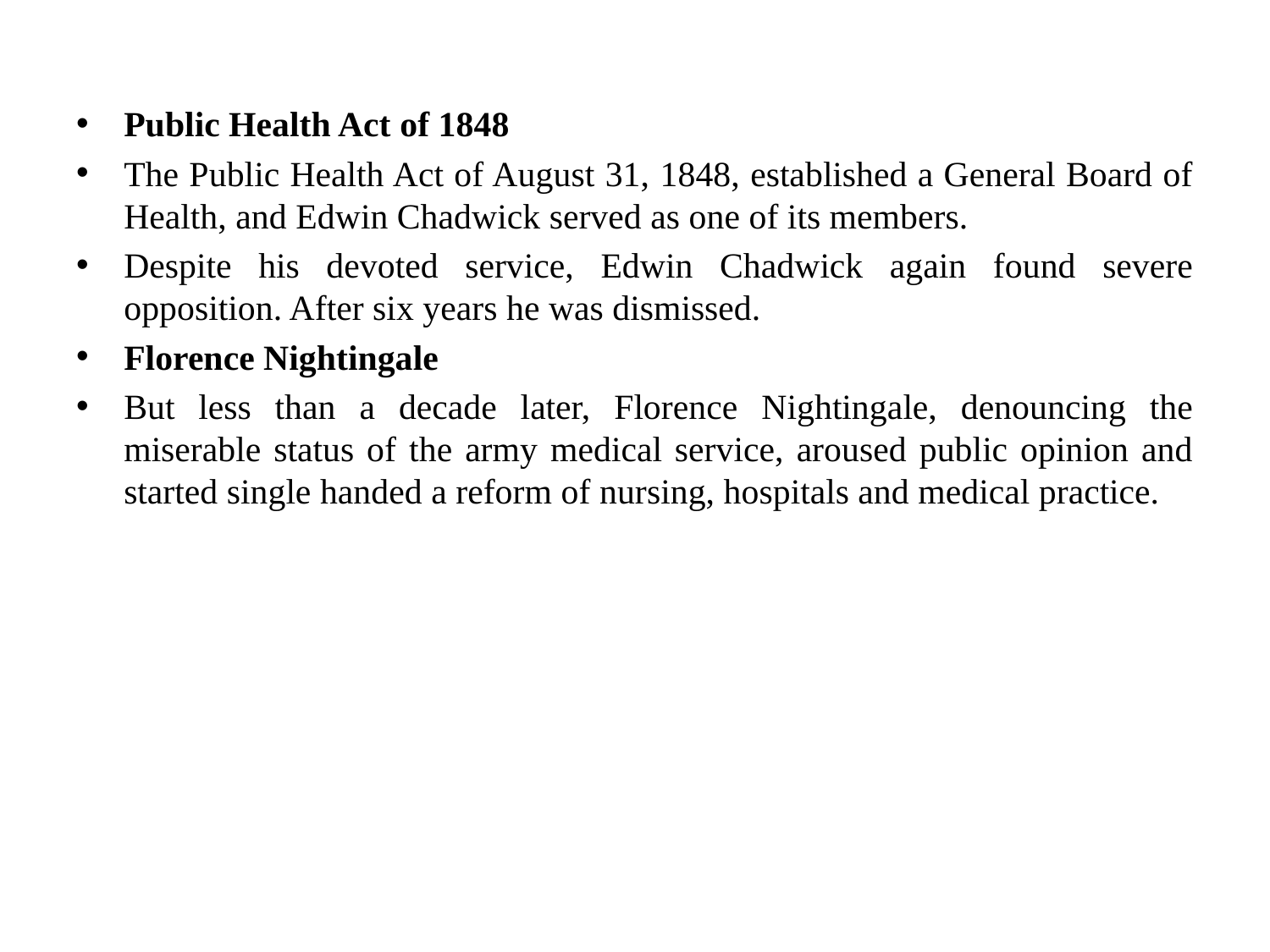

Public Health Act of 1848
The Public Health Act of August 31, 1848, established a General Board of Health, and Edwin Chadwick served as one of its members.
Despite his devoted service, Edwin Chadwick again found severe opposition. After six years he was dismissed.
Florence Nightingale
But less than a decade later, Florence Nightingale, denouncing the miserable status of the army medical service, aroused public opinion and started single handed a reform of nursing, hospitals and medical practice.